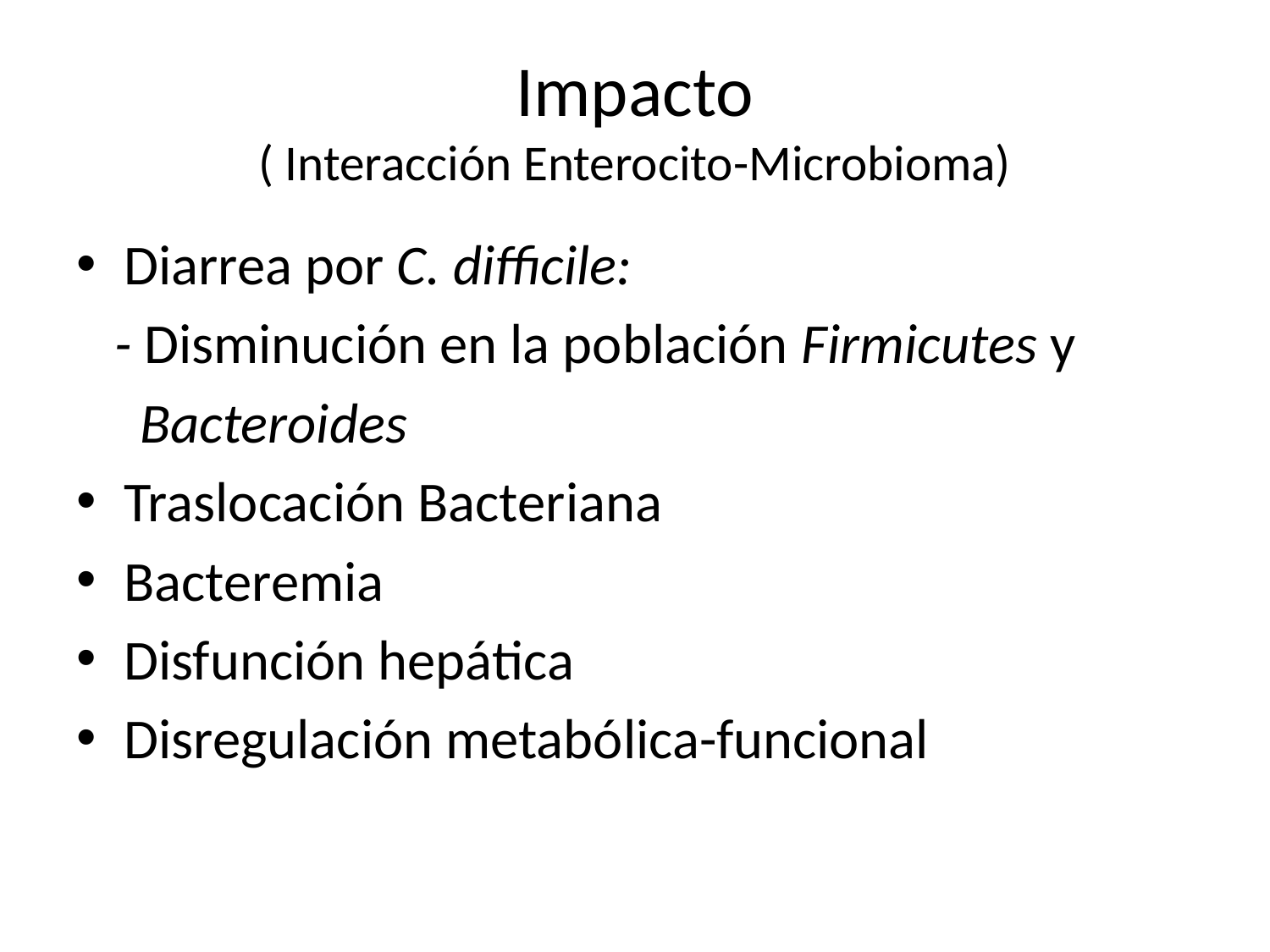

# Impacto ( Interacción Enterocito-Microbioma)
Diarrea por C. difficile:
   - Disminución en la población Firmicutes y
     Bacteroides
Traslocación Bacteriana
Bacteremia
Disfunción hepática
Disregulación metabólica-funcional